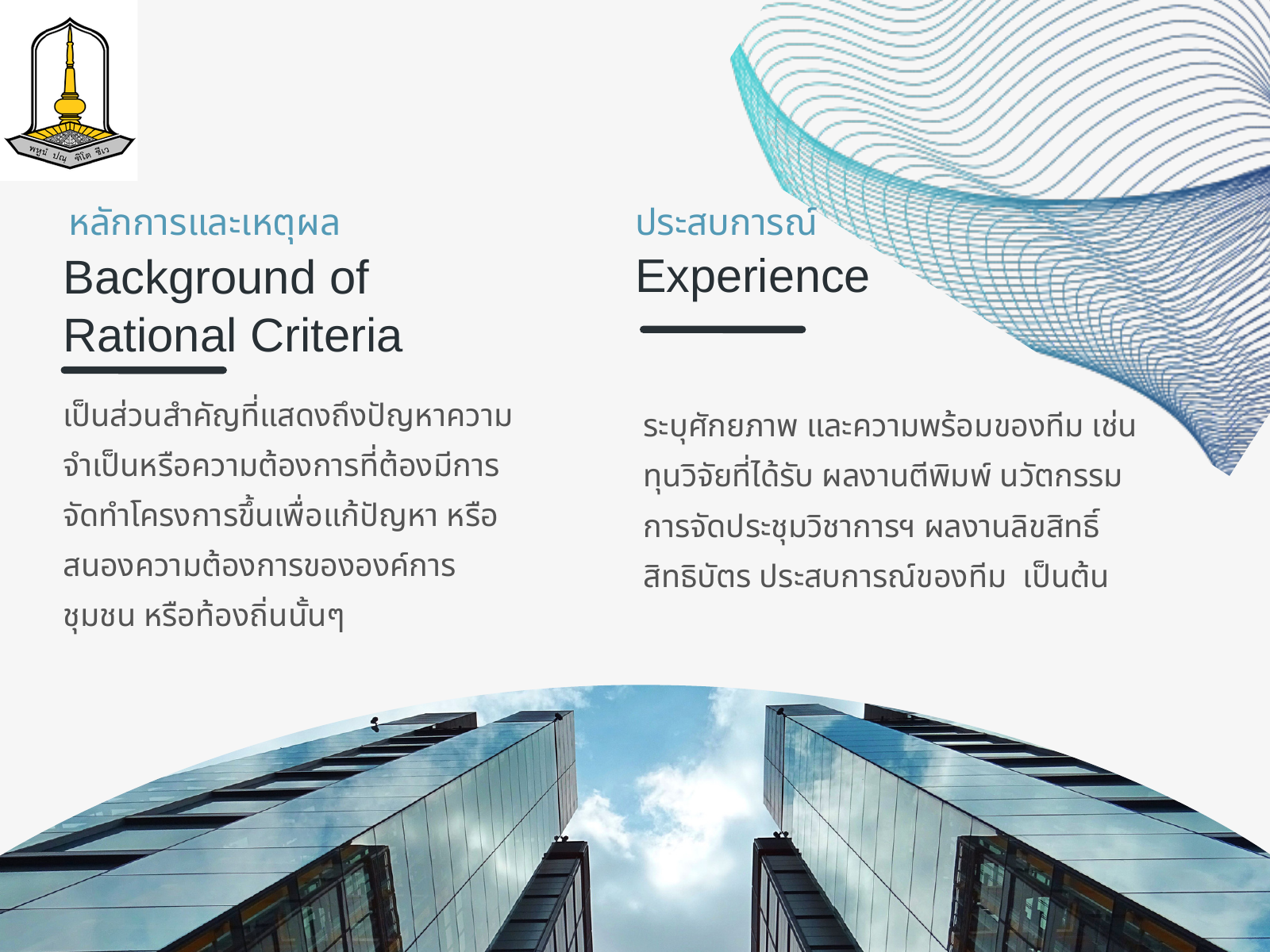

หลักการและเหตุผล
ประสบการณ์
Background of Rational Criteria
Experience

เป็นส่วนสำคัญที่แสดงถึงปัญหาความจำเป็นหรือความต้องการที่ต้องมีการจัดทำโครงการขึ้นเพื่อแก้ปัญหา หรือสนองความต้องการขององค์การ ชุมชน หรือท้องถิ่นนั้นๆ
ระบุศักยภาพ และความพร้อมของทีม เช่น
ทุนวิจัยที่ได้รับ ผลงานตีพิมพ์ นวัตกรรม
การจัดประชุมวิชาการฯ ผลงานลิขสิทธิ์
สิทธิบัตร ประสบการณ์ของทีม  เป็นต้น